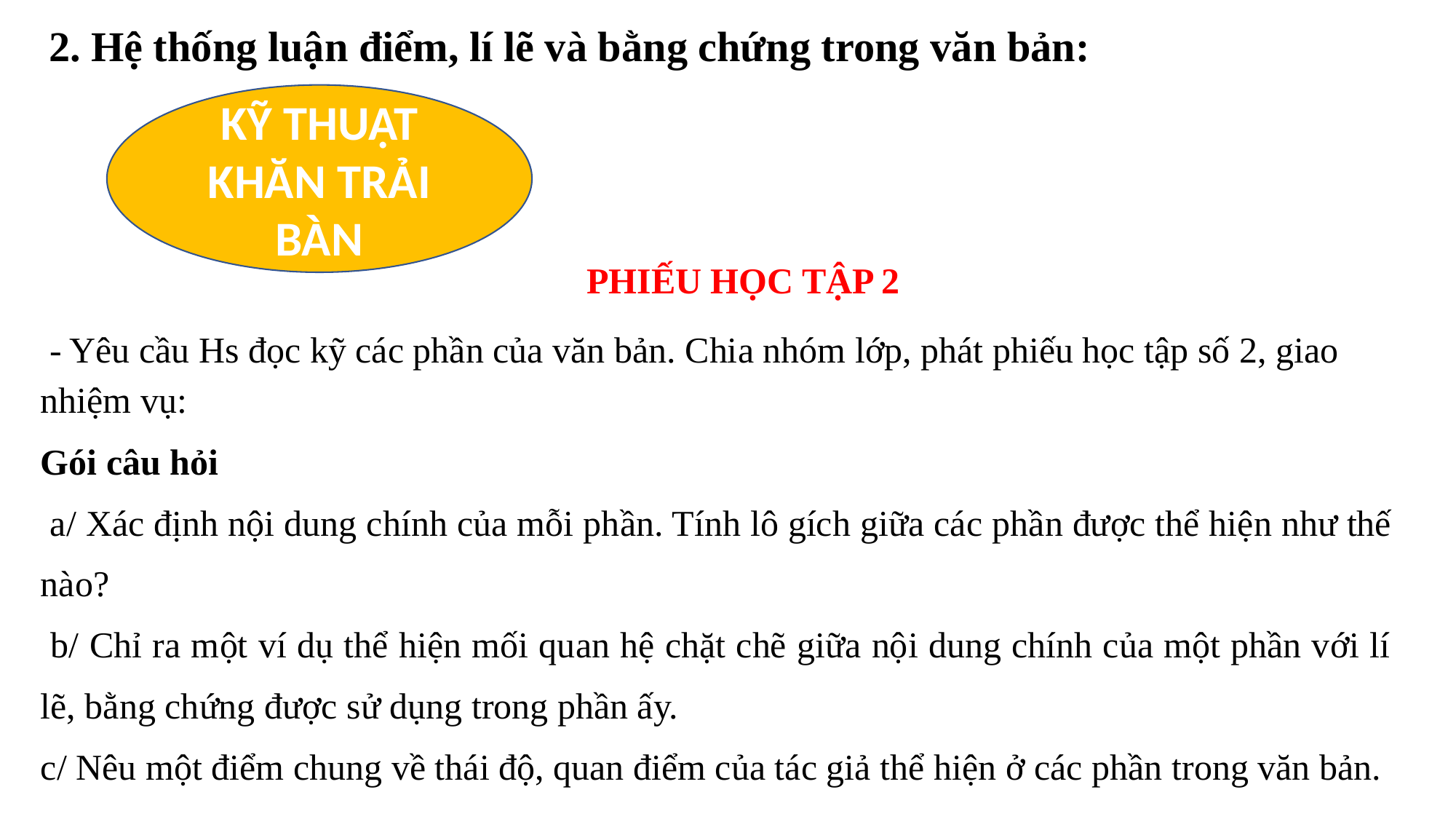

2. Hệ thống luận điểm, lí lẽ và bằng chứng trong văn bản:
KỸ THUẬT KHĂN TRẢI BÀN
PHIẾU HỌC TẬP 2
 - Yêu cầu Hs đọc kỹ các phần của văn bản. Chia nhóm lớp, phát phiếu học tập số 2, giao nhiệm vụ:
Gói câu hỏi
 a/ Xác định nội dung chính của mỗi phần. Tính lô gích giữa các phần được thể hiện như thế nào?
 b/ Chỉ ra một ví dụ thể hiện mối quan hệ chặt chẽ giữa nội dung chính của một phần với lí lẽ, bằng chứng được sử dụng trong phần ấy.
c/ Nêu một điểm chung về thái độ, quan điểm của tác giả thể hiện ở các phần trong văn bản.